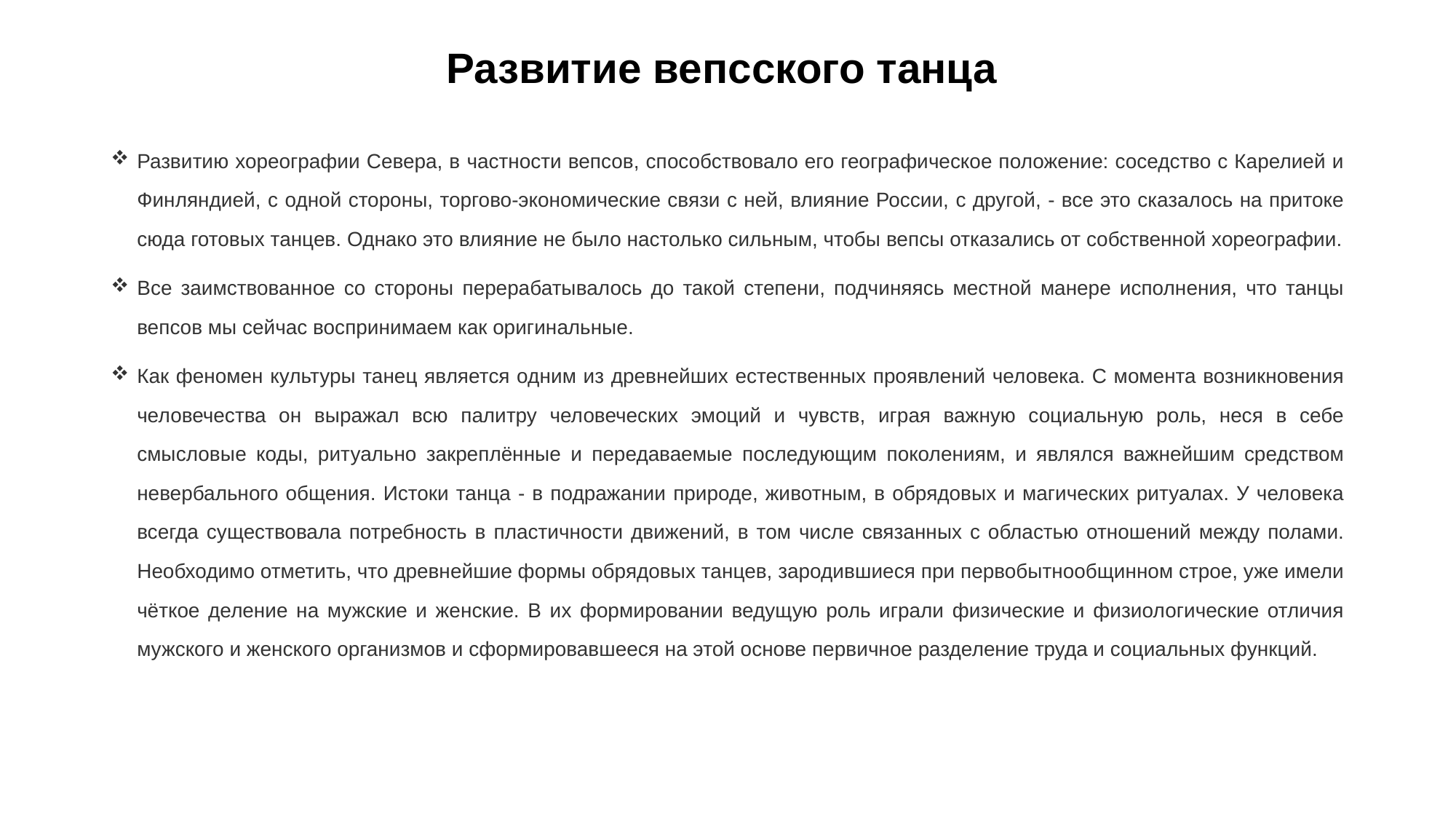

# Развитие вепсского танца
Развитию хореографии Севера, в частности вепсов, способствовало его географическое положение: соседство с Карелией и Финляндией, с одной стороны, торгово-экономические связи с ней, влияние России, с другой, - все это сказалось на притоке сюда готовых танцев. Однако это влияние не было настолько сильным, чтобы вепсы отказались от собственной хореографии.
Все заимствованное со стороны перерабатывалось до такой степени, подчиняясь местной манере исполнения, что танцы вепсов мы сейчас воспринимаем как оригинальные.
Как феномен культуры танец является одним из древнейших естественных проявлений человека. С момента возникновения человечества он выражал всю палитру человеческих эмоций и чувств, играя важную социальную роль, неся в себе смысловые коды, ритуально закреплённые и передаваемые последующим поколениям, и являлся важнейшим средством невербального общения. Истоки танца - в подражании природе, животным, в обрядовых и магических ритуалах. У человека всегда существовала потребность в пластичности движений, в том числе связанных с областью отношений между полами. Необходимо отметить, что древнейшие формы обрядовых танцев, зародившиеся при первобытнообщинном строе, уже имели чёткое деление на мужские и женские. В их формировании ведущую роль играли физические и физиологические отличия мужского и женского организмов и сформировавшееся на этой основе первичное разделение труда и социальных функций.